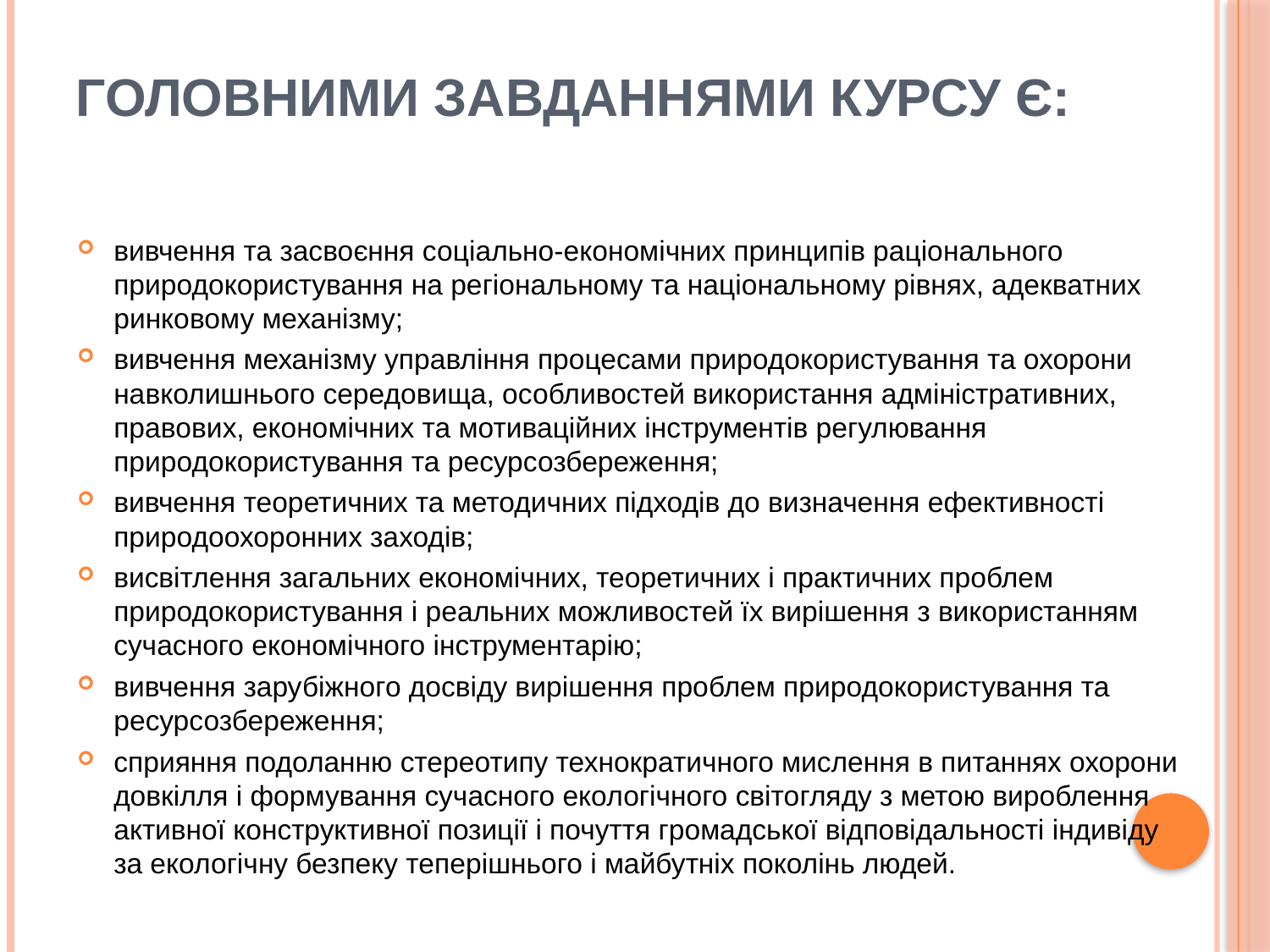

# Головними завданнями курсу є:
вивчення та засвоєння соціально-економічних принципів раціонального природокористування на регіональному та національному рівнях, адекватних ринковому механізму;
вивчення механізму управління процесами природокористування та охорони навколишнього середовища, особливостей використання адміністративних, правових, економічних та мотиваційних інструментів регулювання природокористування та ресурсозбереження;
вивчення теоретичних та методичних підходів до визначення ефективності природоохоронних заходів;
висвітлення загальних економічних, теоретичних і практичних проблем природокористування і реальних можливостей їх вирішення з використанням сучасного економічного інструментарію;
вивчення зарубіжного досвіду вирішення проблем природокористування та ресурсозбереження;
сприяння подоланню стереотипу технократичного мислення в питаннях охорони довкілля і формування сучасного екологічного світогляду з метою вироблення активної конструктивної позиції і почуття громадської відповідальності індивіду за екологічну безпеку теперішнього і майбутніх поколінь людей.